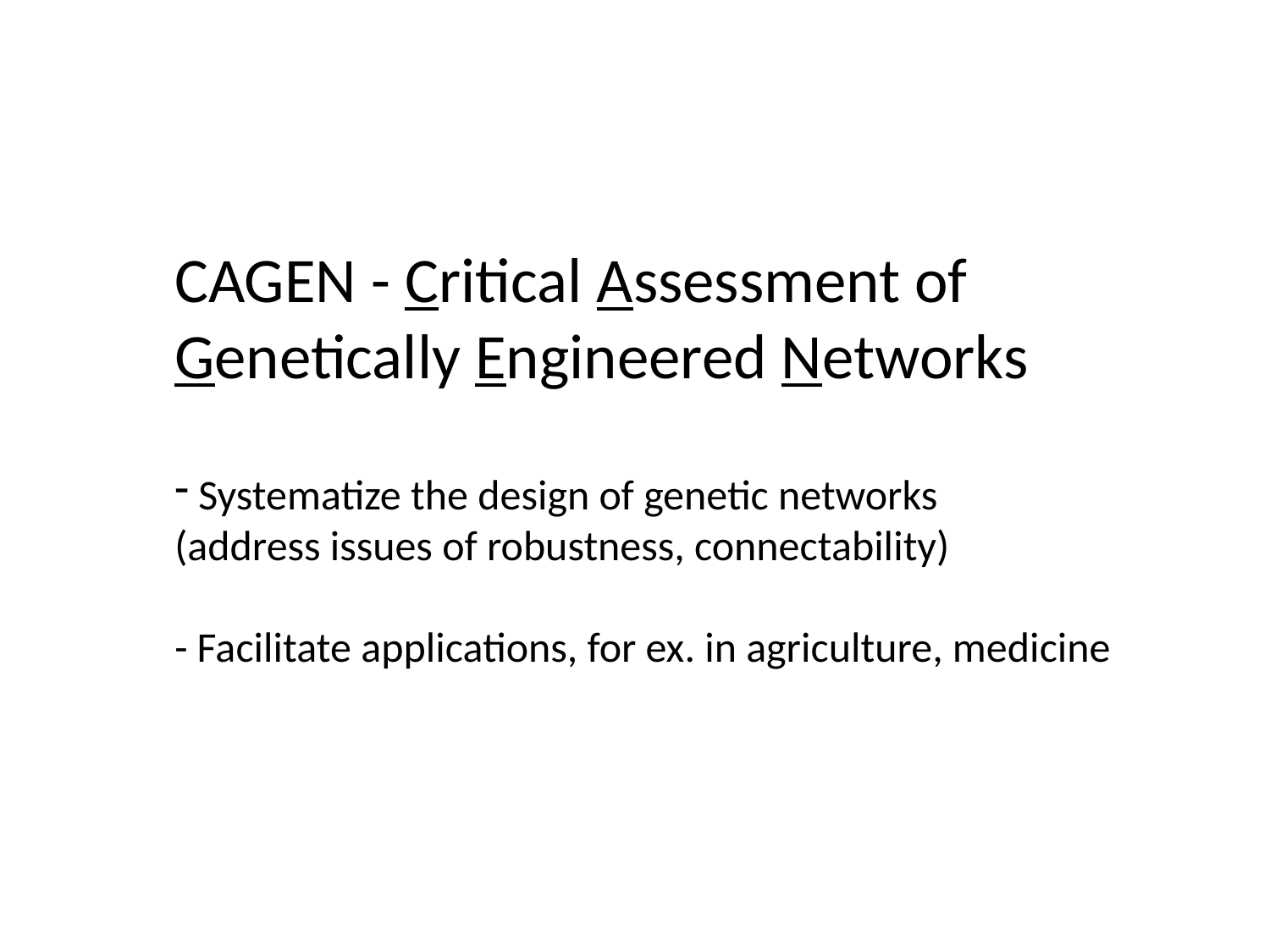

CAGEN - Critical Assessment of
Genetically Engineered Networks

 Systematize the design of genetic networks
(address issues of robustness, connectability)

- Facilitate applications, for ex. in agriculture, medicine